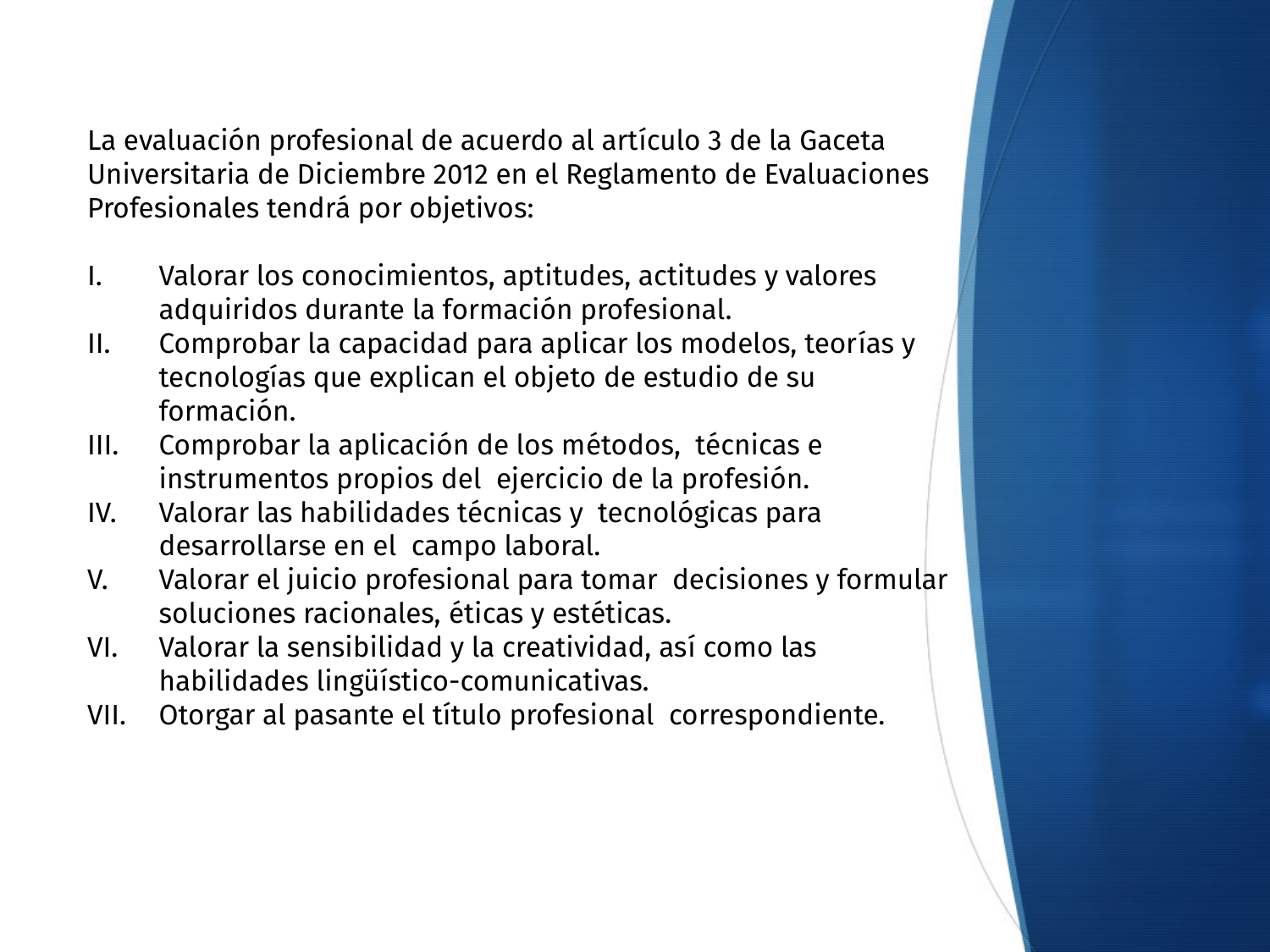

La evaluación profesional de acuerdo al artículo 3 de la Gaceta Universitaria de Diciembre 2012 en el Reglamento de Evaluaciones Profesionales tendrá por objetivos:

Valorar los conocimientos, aptitudes, actitudes y valores adquiridos durante la formación profesional.
Comprobar la capacidad para aplicar los modelos, teorías y tecnologías que explican el objeto de estudio de su formación.
Comprobar la aplicación de los métodos,  técnicas e instrumentos propios del  ejercicio de la profesión.
Valorar las habilidades técnicas y  tecnológicas para desarrollarse en el  campo laboral.
Valorar el juicio profesional para tomar  decisiones y formular soluciones racionales, éticas y estéticas.
Valorar la sensibilidad y la creatividad, así como las habilidades lingüístico-comunicativas.
Otorgar al pasante el título profesional  correspondiente.